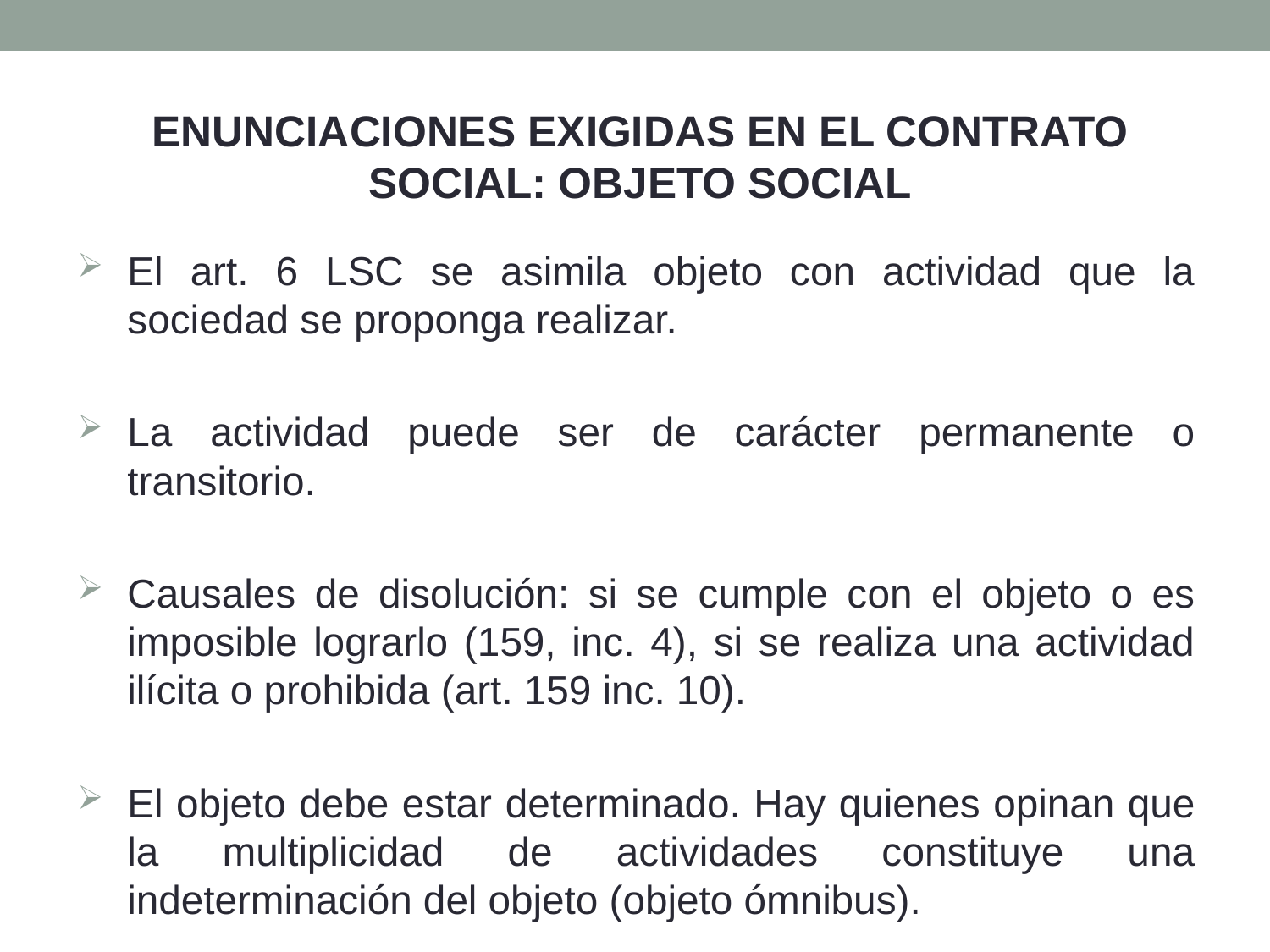

ENUNCIACIONES EXIGIDAS EN EL CONTRATO SOCIAL: OBJETO SOCIAL

El art. 6 LSC se asimila objeto con actividad que la sociedad se proponga realizar.

La actividad puede ser de carácter permanente o transitorio.

Causales de disolución: si se cumple con el objeto o es imposible lograrlo (159, inc. 4), si se realiza una actividad ilícita o prohibida (art. 159 inc. 10).

El objeto debe estar determinado. Hay quienes opinan que la multiplicidad de actividades constituye una indeterminación del objeto (objeto ómnibus).